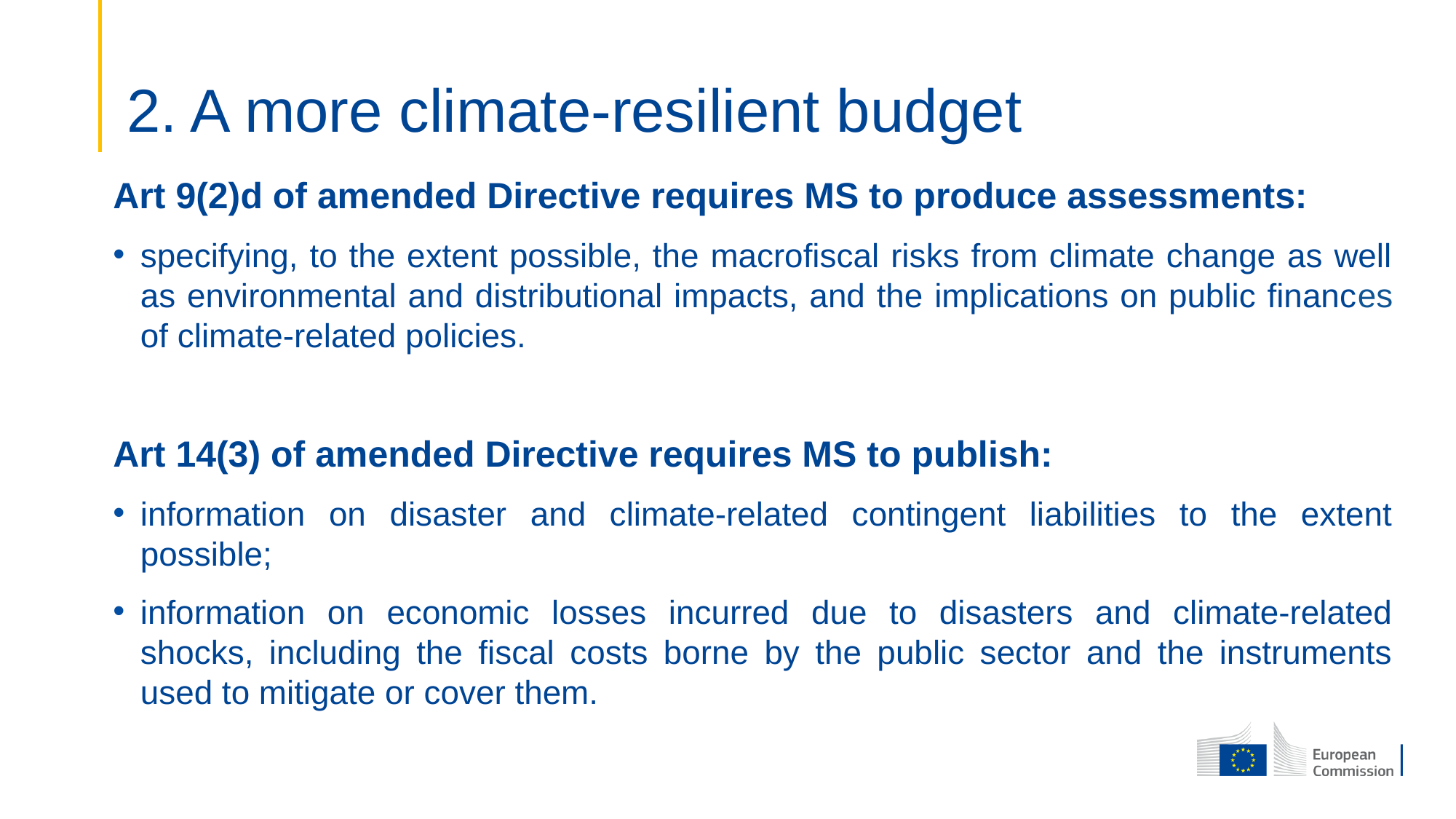

# 2. A more climate-resilient budget
Art 9(2)d of amended Directive requires MS to produce assessments:
specifying, to the extent possible, the macrofiscal risks from climate change as well as environmental and distributional impacts, and the implications on public finances of climate-related policies.

Art 14(3) of amended Directive requires MS to publish:
information on disaster and climate-related contingent liabilities to the extent possible;
information on economic losses incurred due to disasters and climate-related shocks, including the fiscal costs borne by the public sector and the instruments used to mitigate or cover them.